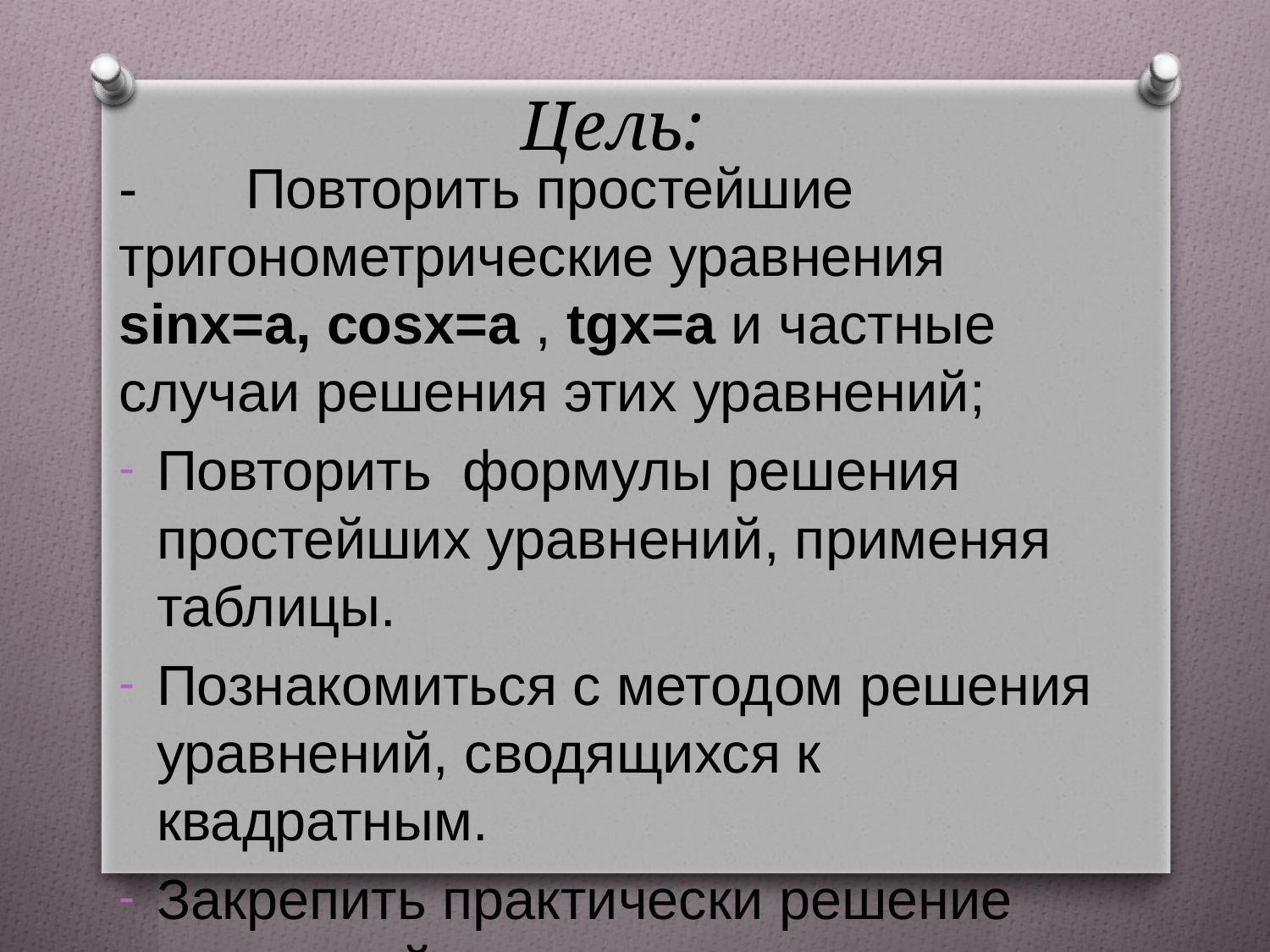

# Цель:
-	Повторить простейшие  тригонометрические уравнения sinx=a, cosx=a , tgx=a и частные случаи решения этих уравнений;
Повторить  формулы решения простейших уравнений, применяя таблицы.
Познакомиться с методом решения уравнений, сводящихся к квадратным.
Закрепить практически решение уравнений, сводящиеся к квадратным.